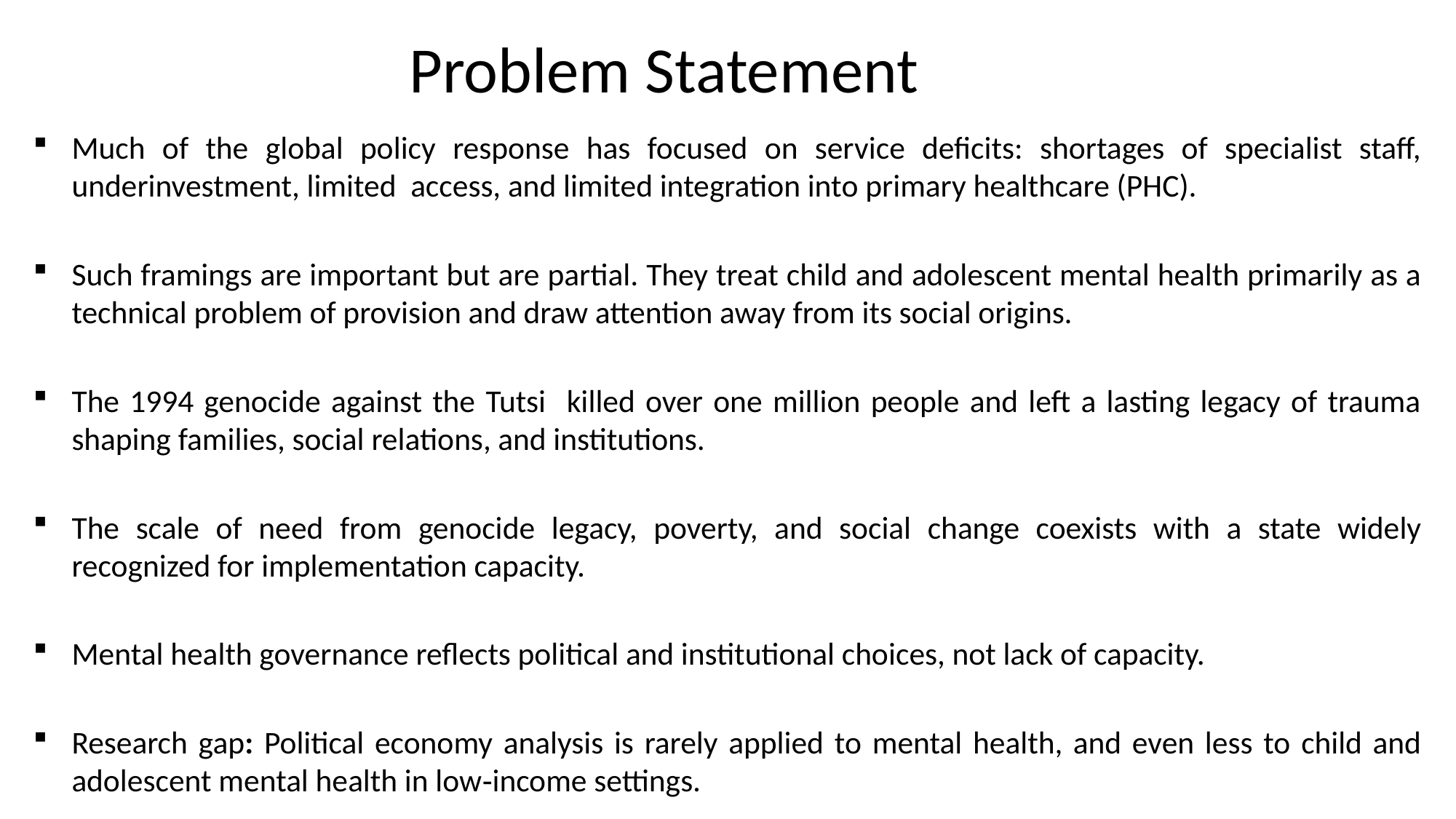

# Problem Statement
Much of the global policy response has focused on service deficits: shortages of specialist staff, underinvestment, limited  access, and limited integration into primary healthcare (PHC).

Such framings are important but are partial. They treat child and adolescent mental health primarily as a technical problem of provision and draw attention away from its social origins.

The 1994 genocide against the Tutsi  killed over one million people and left a lasting legacy of trauma shaping families, social relations, and institutions.

The scale of need from genocide legacy, poverty, and social change coexists with a state widely recognized for implementation capacity.

Mental health governance reflects political and institutional choices, not lack of capacity.

Research gap: Political economy analysis is rarely applied to mental health, and even less to child and adolescent mental health in low‑income settings.